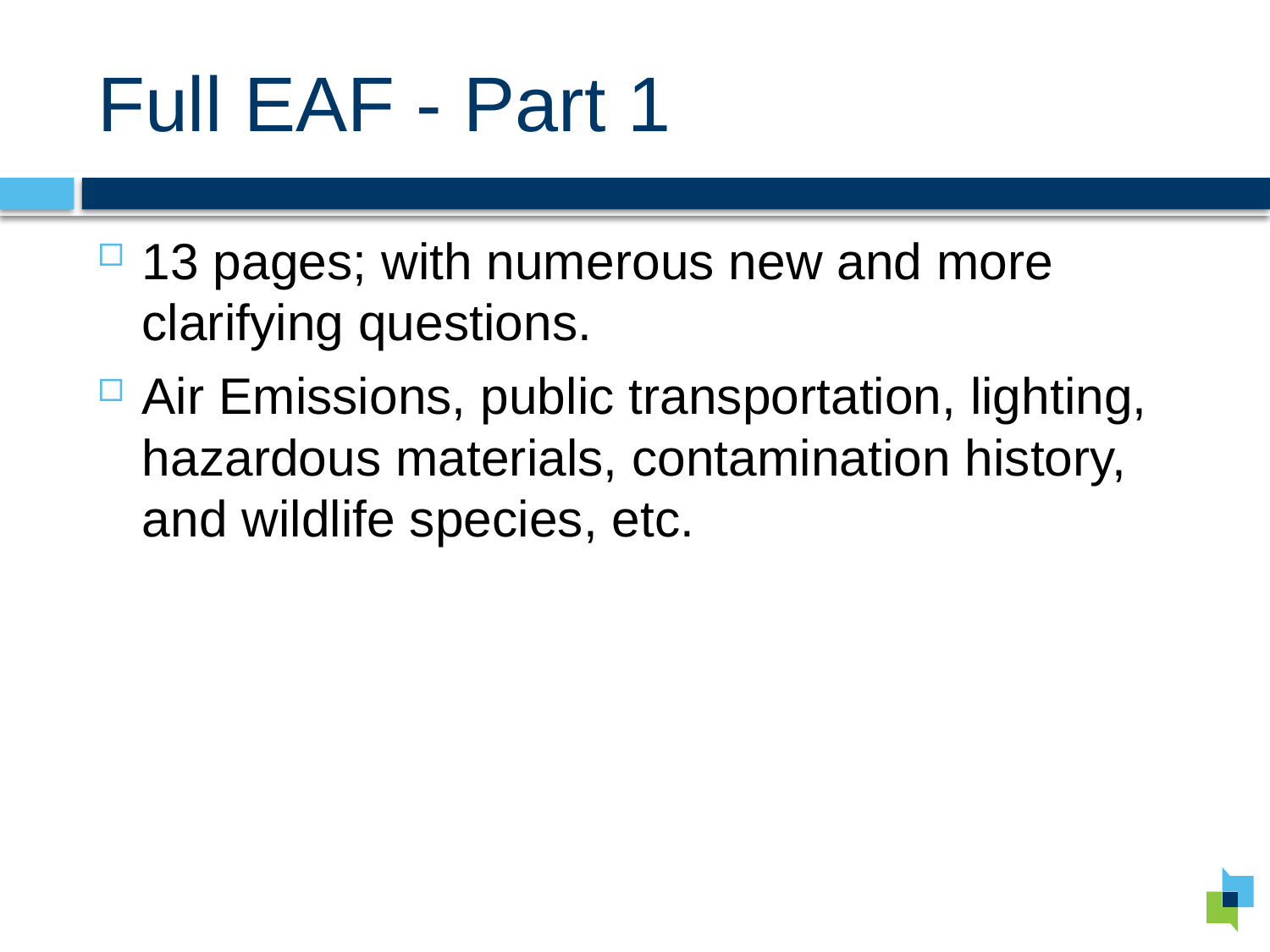

# Full EAF - Part 1
13 pages; with numerous new and more clarifying questions.
Air Emissions, public transportation, lighting, hazardous materials, contamination history, and wildlife species, etc.